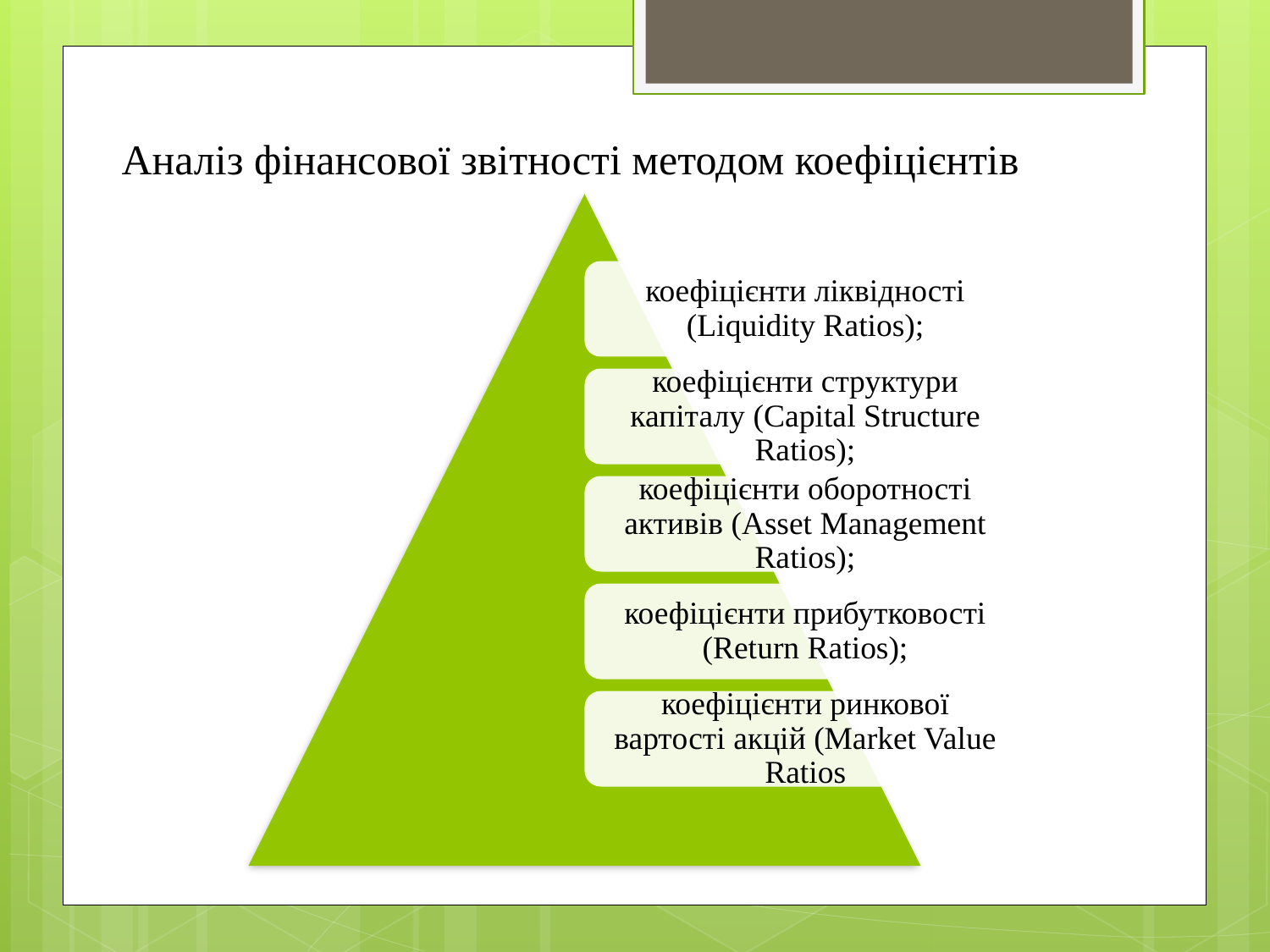

Аналіз фінансової звітності методом коефіцієнтів
коефіцієнти ліквідності (Liquidity Ratios);
коефіцієнти структури капіталу (Capital Structure Ratios);
коефіцієнти оборотності активів (Asset Management Ratios);
коефіцієнти прибутковості (Return Ratios);
коефіцієнти ринкової вартості акцій (Market Value Ratios